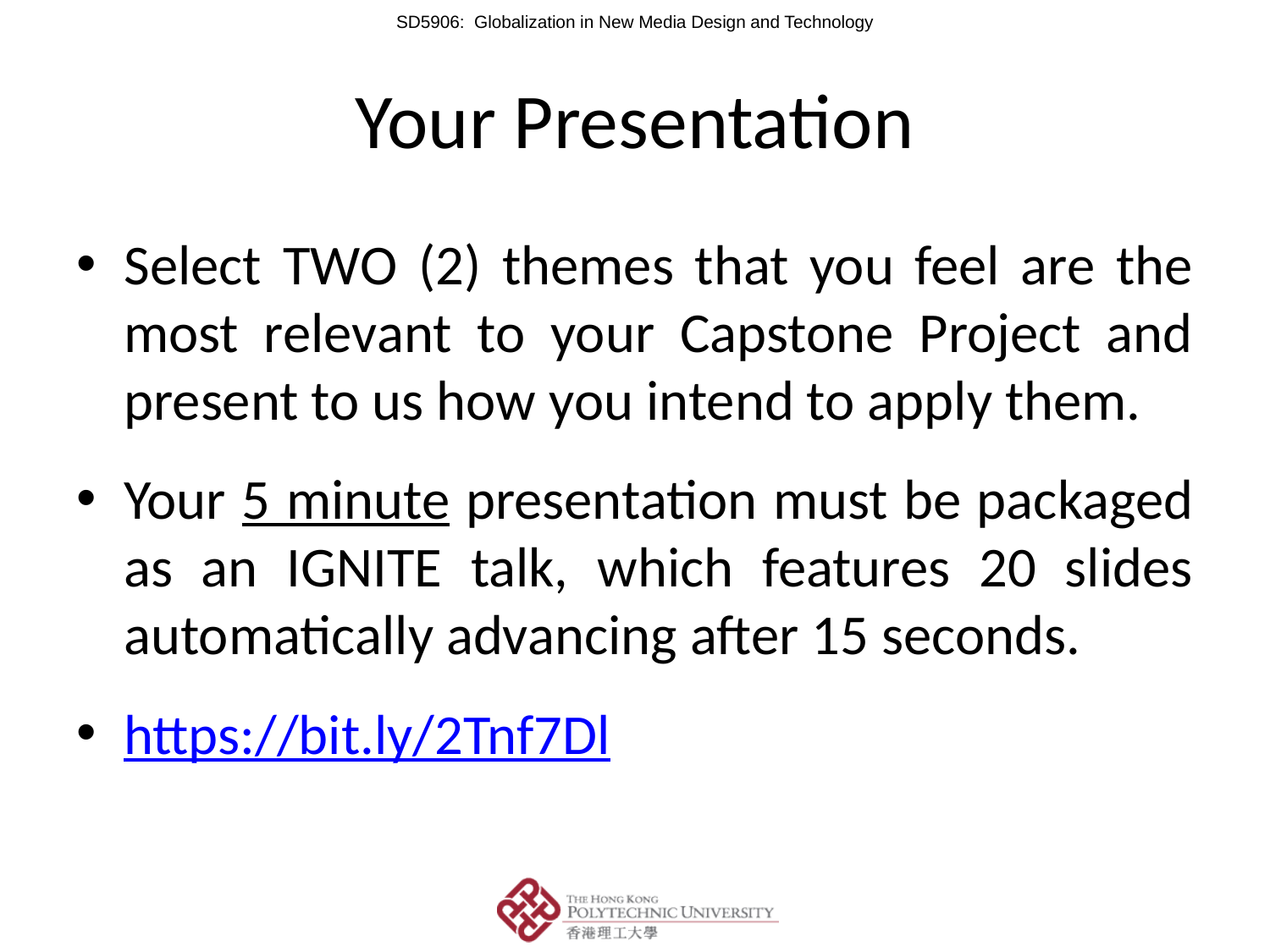

# Your Presentation
Select TWO (2) themes that you feel are the most relevant to your Capstone Project and present to us how you intend to apply them.
Your 5 minute presentation must be packaged as an IGNITE talk, which features 20 slides automatically advancing after 15 seconds.
https://bit.ly/2Tnf7Dl